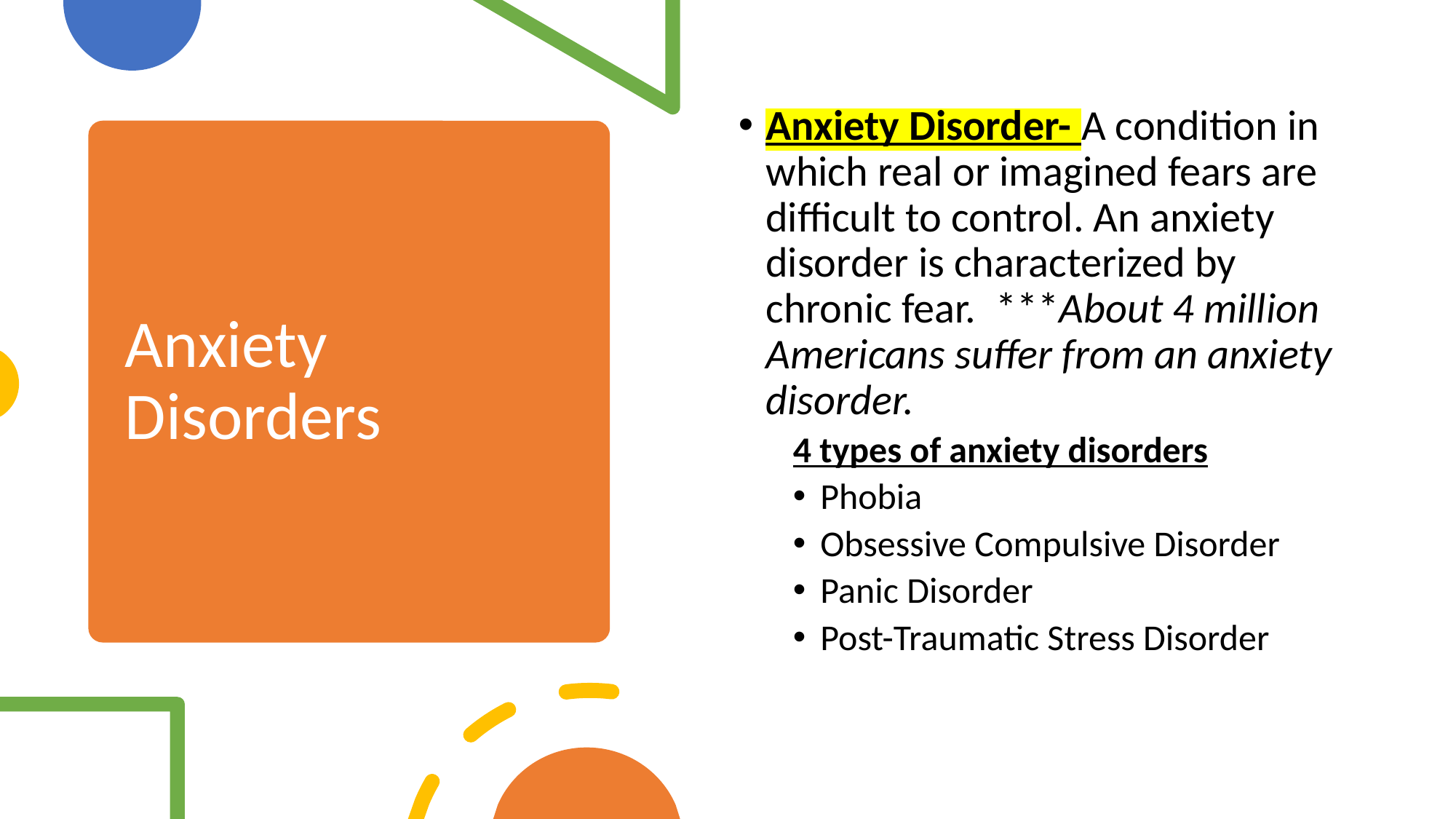

Anxiety Disorder- A condition in which real or imagined fears are difficult to control. An anxiety disorder is characterized by chronic fear.  ***About 4 million Americans suffer from an anxiety disorder.
4 types of anxiety disorders
Phobia
Obsessive Compulsive Disorder
Panic Disorder
Post-Traumatic Stress Disorder

# Anxiety Disorders